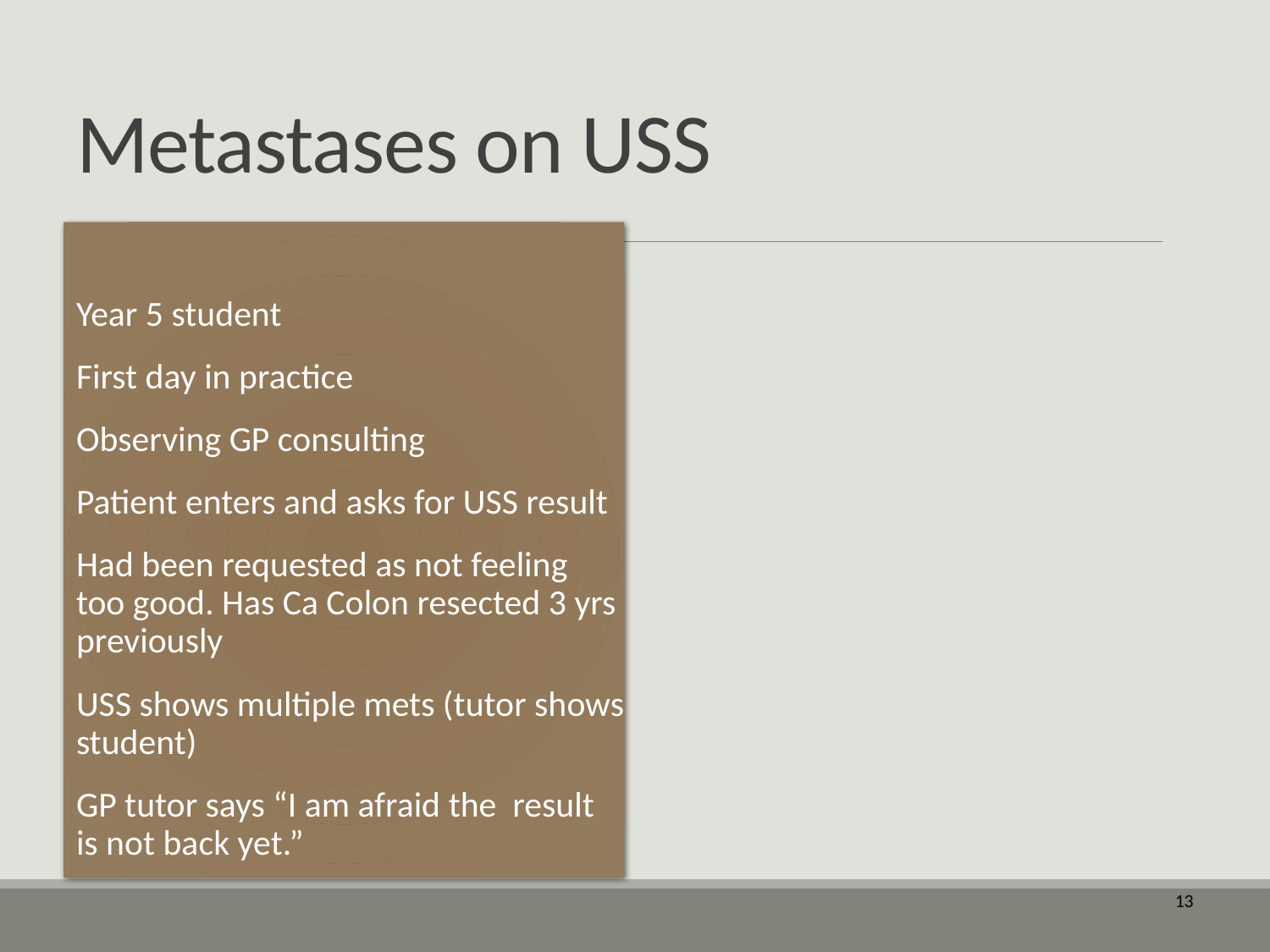

# Metastases on USS

Year 5 student
First day in practice
Observing GP consulting
Patient enters and asks for USS result
Had been requested as not feeling too good. Has Ca Colon resected 3 yrs previously
USS shows multiple mets (tutor shows student)
GP tutor says “I am afraid the  result is not back yet.”

13